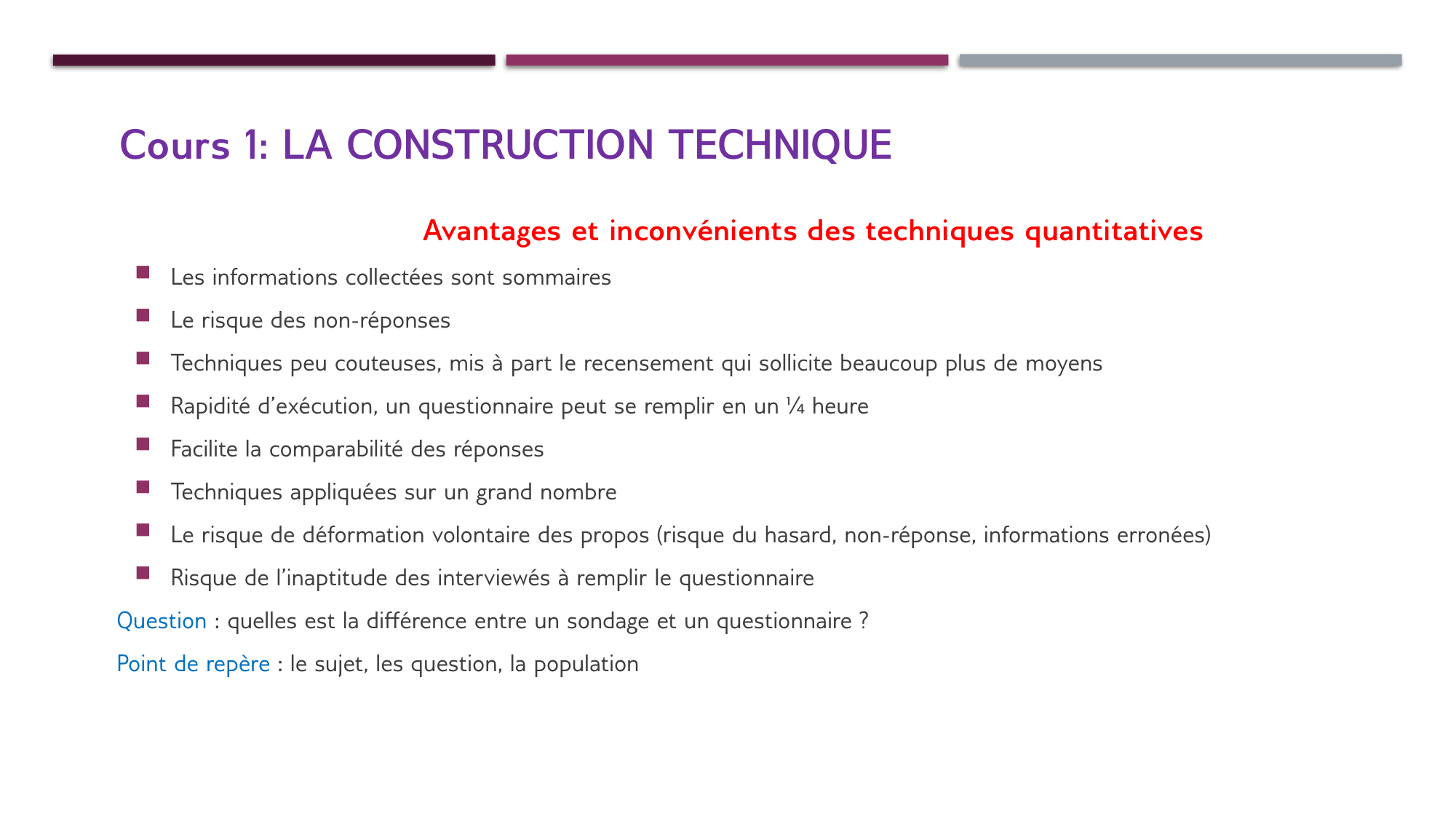

# Cours 1: LA CONSTRUCTION TECHNIQUE
			Avantages et inconvénients des techniques quantitatives
Les informations collectées sont sommaires
Le risque des non-réponses
Techniques peu couteuses, mis à part le recensement qui sollicite beaucoup plus de moyens
Rapidité d’exécution, un questionnaire peut se remplir en un ¼ heure
Facilite la comparabilité des réponses
Techniques appliquées sur un grand nombre
Le risque de déformation volontaire des propos (risque du hasard, non-réponse, informations erronées)
Risque de l’inaptitude des interviewés à remplir le questionnaire
Question : quelles est la différence entre un sondage et un questionnaire ?
Point de repère : le sujet, les question, la population